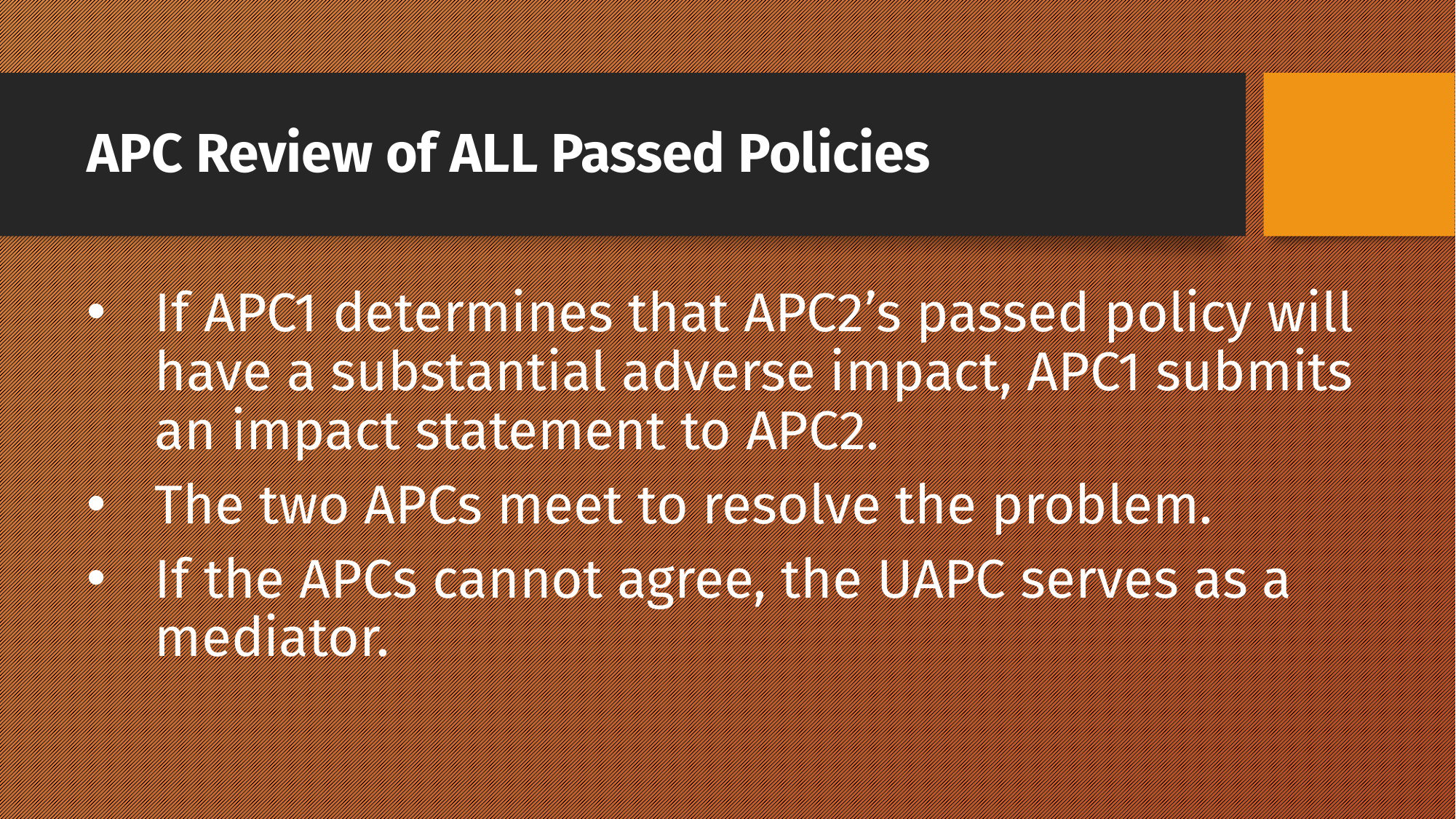

# APC Review of ALL Passed Policies
If APC1 determines that APC2’s passed policy will have a substantial adverse impact, APC1 submits an impact statement to APC2.
The two APCs meet to resolve the problem.
If the APCs cannot agree, the UAPC serves as a mediator.